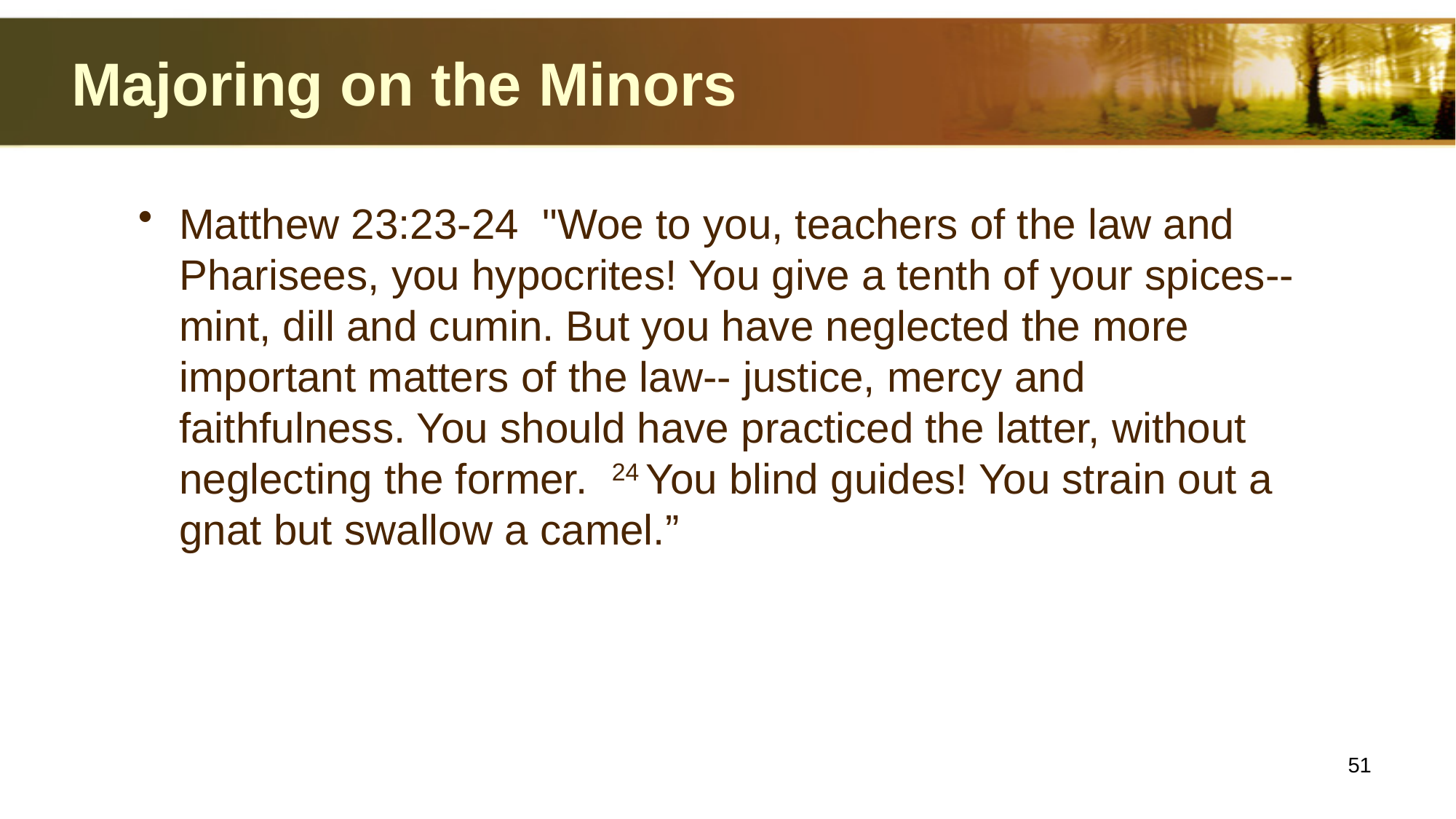

# Majoring on the Minors
Matthew 23:23-24  "Woe to you, teachers of the law and Pharisees, you hypocrites! You give a tenth of your spices-- mint, dill and cumin. But you have neglected the more important matters of the law-- justice, mercy and faithfulness. You should have practiced the latter, without neglecting the former.  24 You blind guides! You strain out a gnat but swallow a camel.”
51